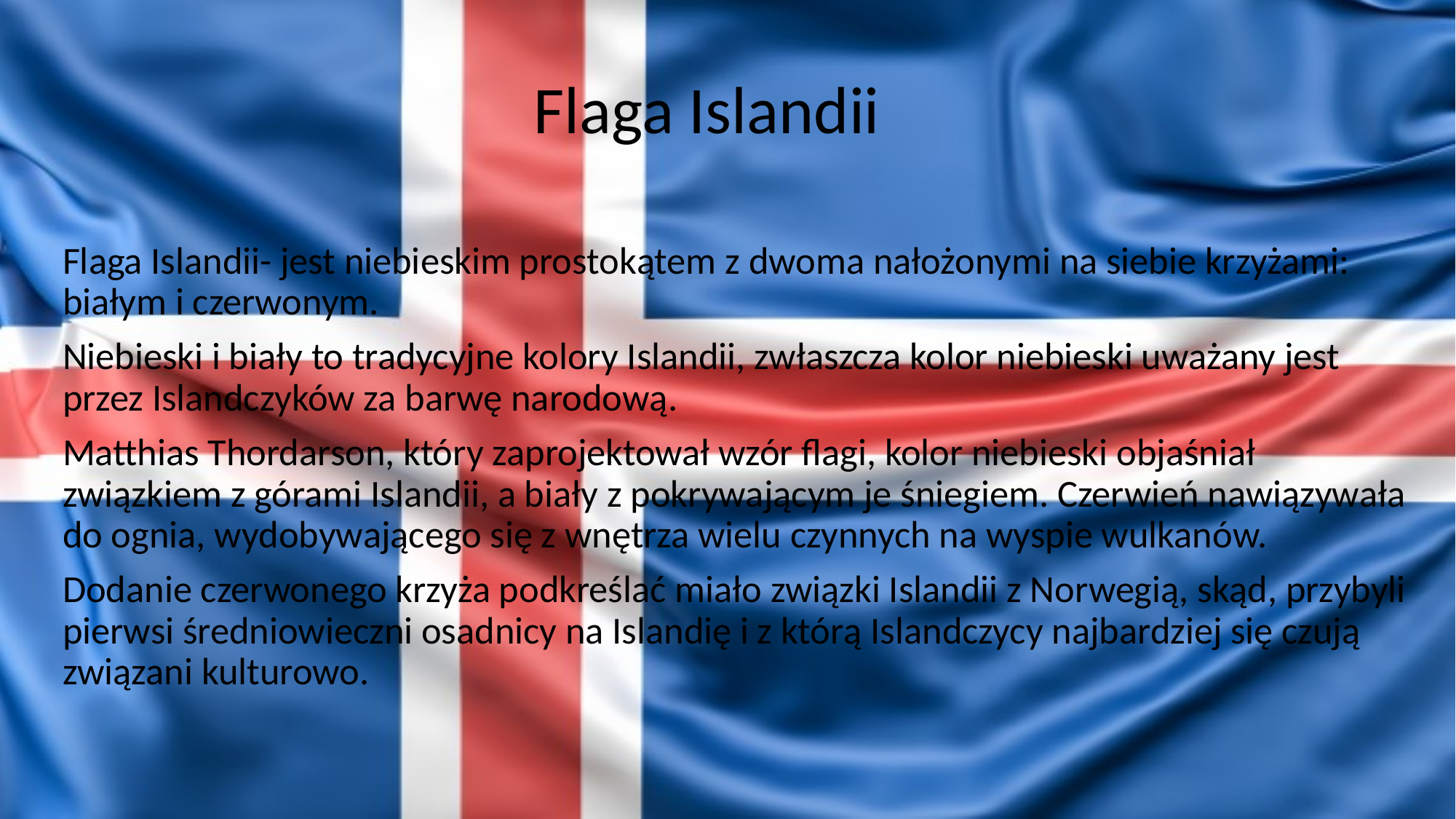

# Flaga Islandii
Flaga Islandii- jest niebieskim prostokątem z dwoma nałożonymi na siebie krzyżami: białym i czerwonym.
Niebieski i biały to tradycyjne kolory Islandii, zwłaszcza kolor niebieski uważany jest przez Islandczyków za barwę narodową.
Matthias Thordarson, który zaprojektował wzór flagi, kolor niebieski objaśniał związkiem z górami Islandii, a biały z pokrywającym je śniegiem. Czerwień nawiązywała do ognia, wydobywającego się z wnętrza wielu czynnych na wyspie wulkanów.
Dodanie czerwonego krzyża podkreślać miało związki Islandii z Norwegią, skąd, przybyli pierwsi średniowieczni osadnicy na Islandię i z którą Islandczycy najbardziej się czują związani kulturowo.